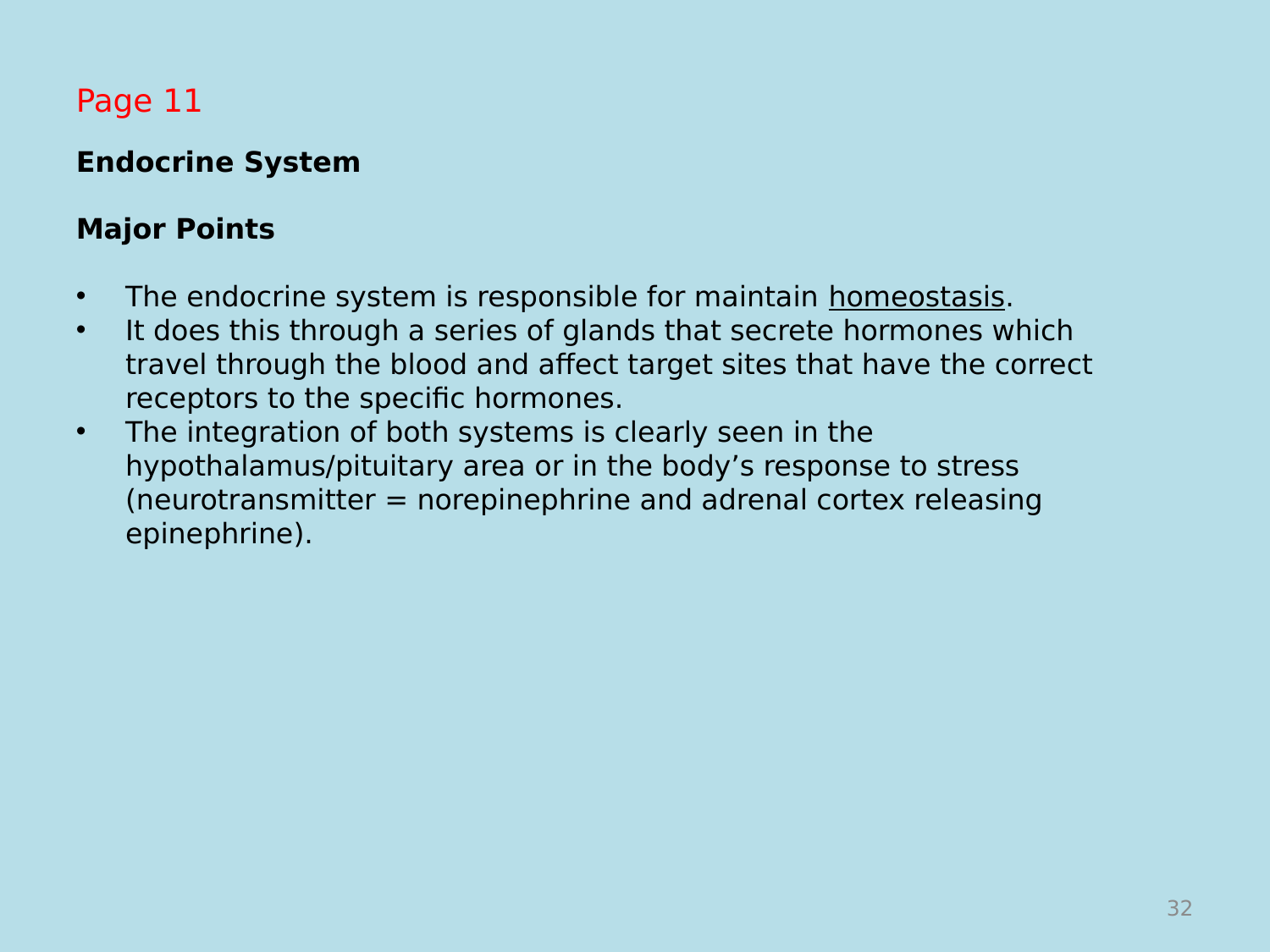

Page 11
Endocrine System

Major Points

The endocrine system is responsible for maintain homeostasis.
It does this through a series of glands that secrete hormones which travel through the blood and affect target sites that have the correct receptors to the specific hormones.
The integration of both systems is clearly seen in the hypothalamus/pituitary area or in the body’s response to stress (neurotransmitter = norepinephrine and adrenal cortex releasing epinephrine).

32